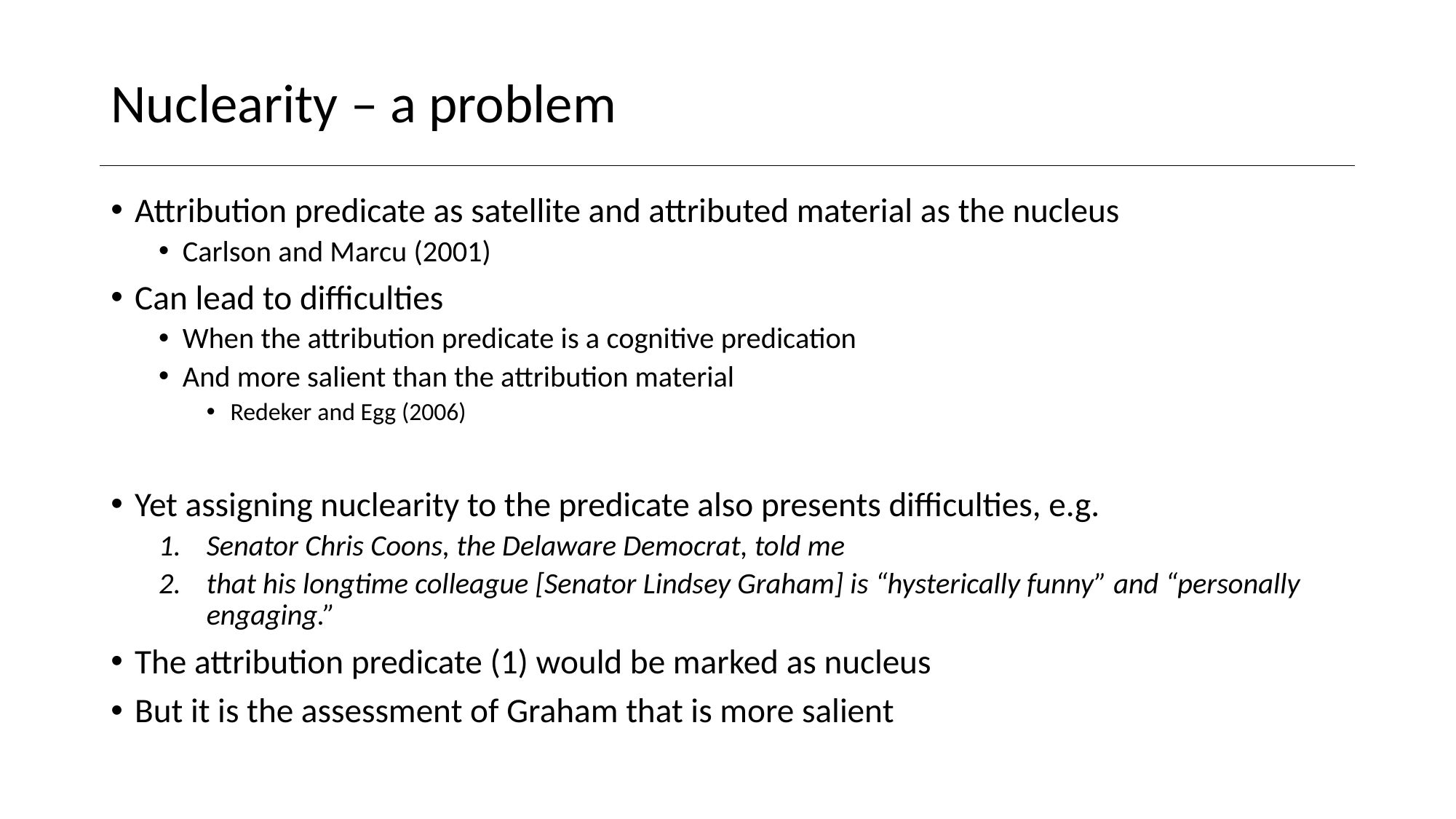

# Nuclearity – a problem
Attribution predicate as satellite and attributed material as the nucleus
Carlson and Marcu (2001)
Can lead to difficulties
When the attribution predicate is a cognitive predication
And more salient than the attribution material
Redeker and Egg (2006)

Yet assigning nuclearity to the predicate also presents difficulties, e.g.
Senator Chris Coons, the Delaware Democrat, told me
that his longtime colleague [Senator Lindsey Graham] is “hysterically funny” and “personally engaging.”
The attribution predicate (1) would be marked as nucleus
But it is the assessment of Graham that is more salient